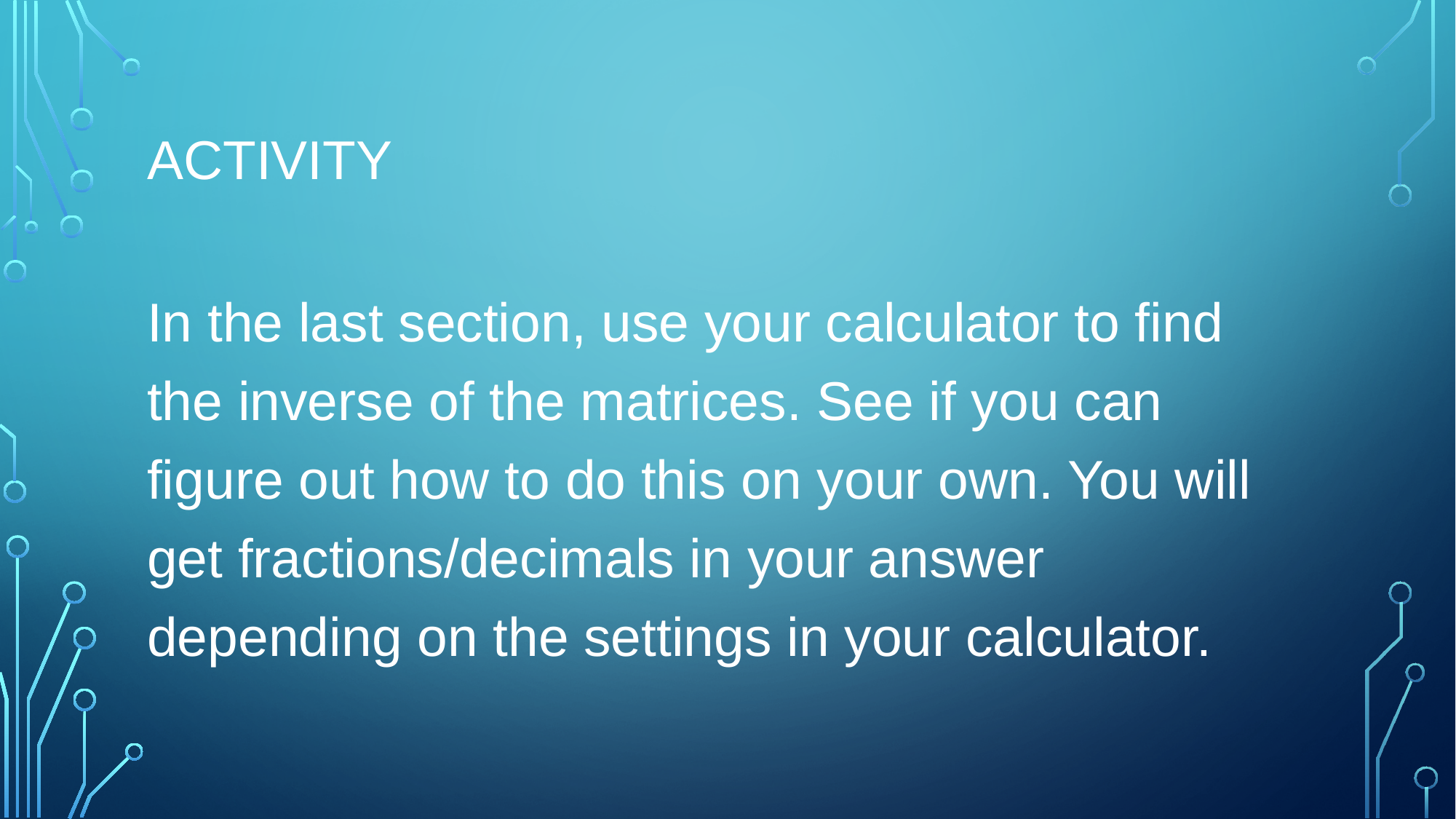

# Activity
In the last section, use your calculator to find the inverse of the matrices. See if you can figure out how to do this on your own. You will get fractions/decimals in your answer depending on the settings in your calculator.